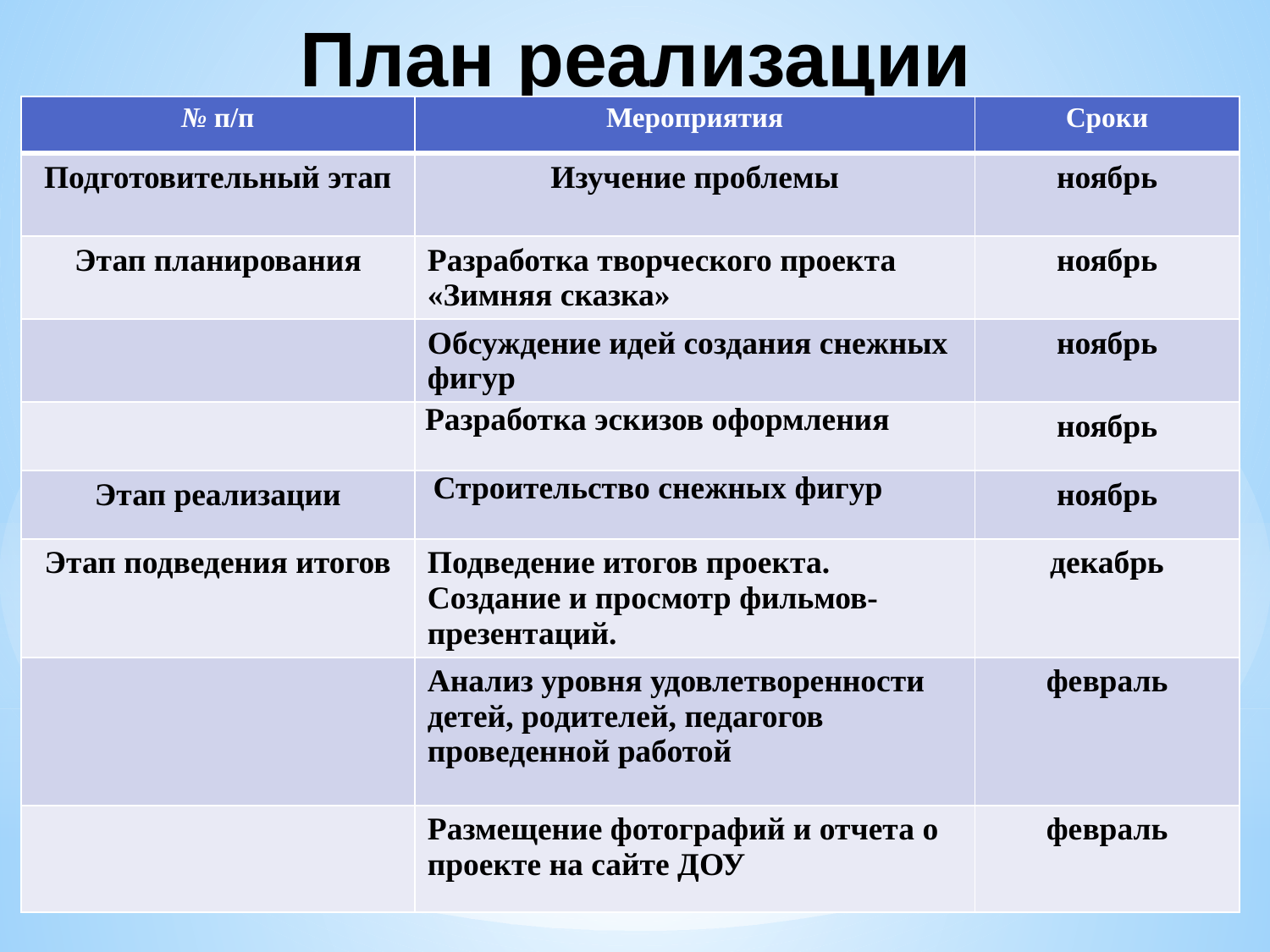

План реализации
| № п/п | Мероприятия | Сроки |
| --- | --- | --- |
| Подготовительный этап | Изучение проблемы | ноябрь |
| Этап планирования | Разработка творческого проекта «Зимняя сказка» | ноябрь |
|  | Обсуждение идей создания снежных фигур | ноябрь |
|  | Разработка эскизов оформления | ноябрь |
| Этап реализации | Строительство снежных фигур | ноябрь |
| Этап подведения итогов | Подведение итогов проекта. Создание и просмотр фильмов-презентаций. | декабрь |
|  | Анализ уровня удовлетворенности детей, родителей, педагогов проведенной работой | февраль |
|  | Размещение фотографий и отчета о проекте на сайте ДОУ | февраль |